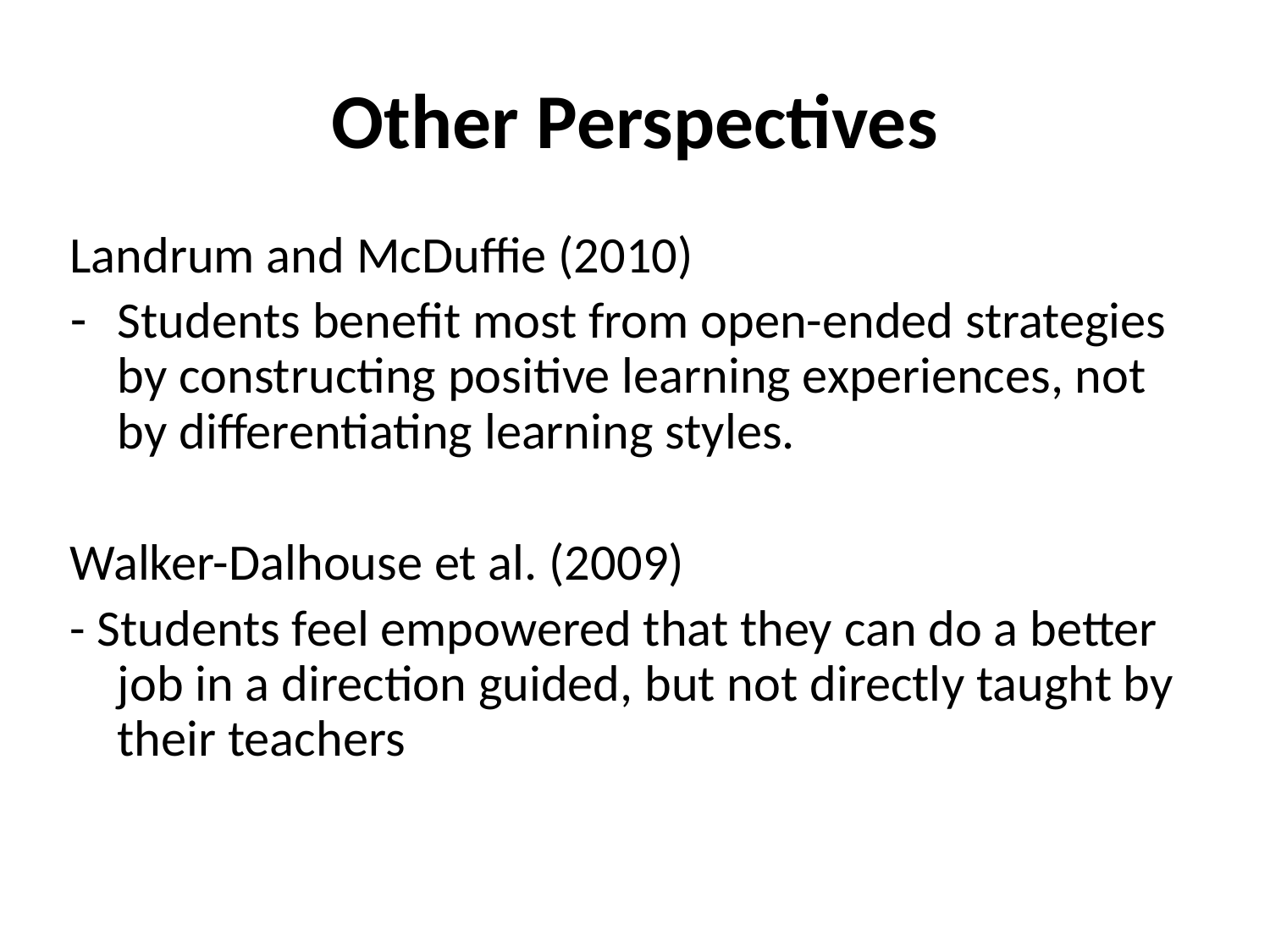

# Other Perspectives
Landrum and McDuffie (2010)
Students benefit most from open-ended strategies by constructing positive learning experiences, not by differentiating learning styles.

Walker-Dalhouse et al. (2009)
- Students feel empowered that they can do a better job in a direction guided, but not directly taught by their teachers